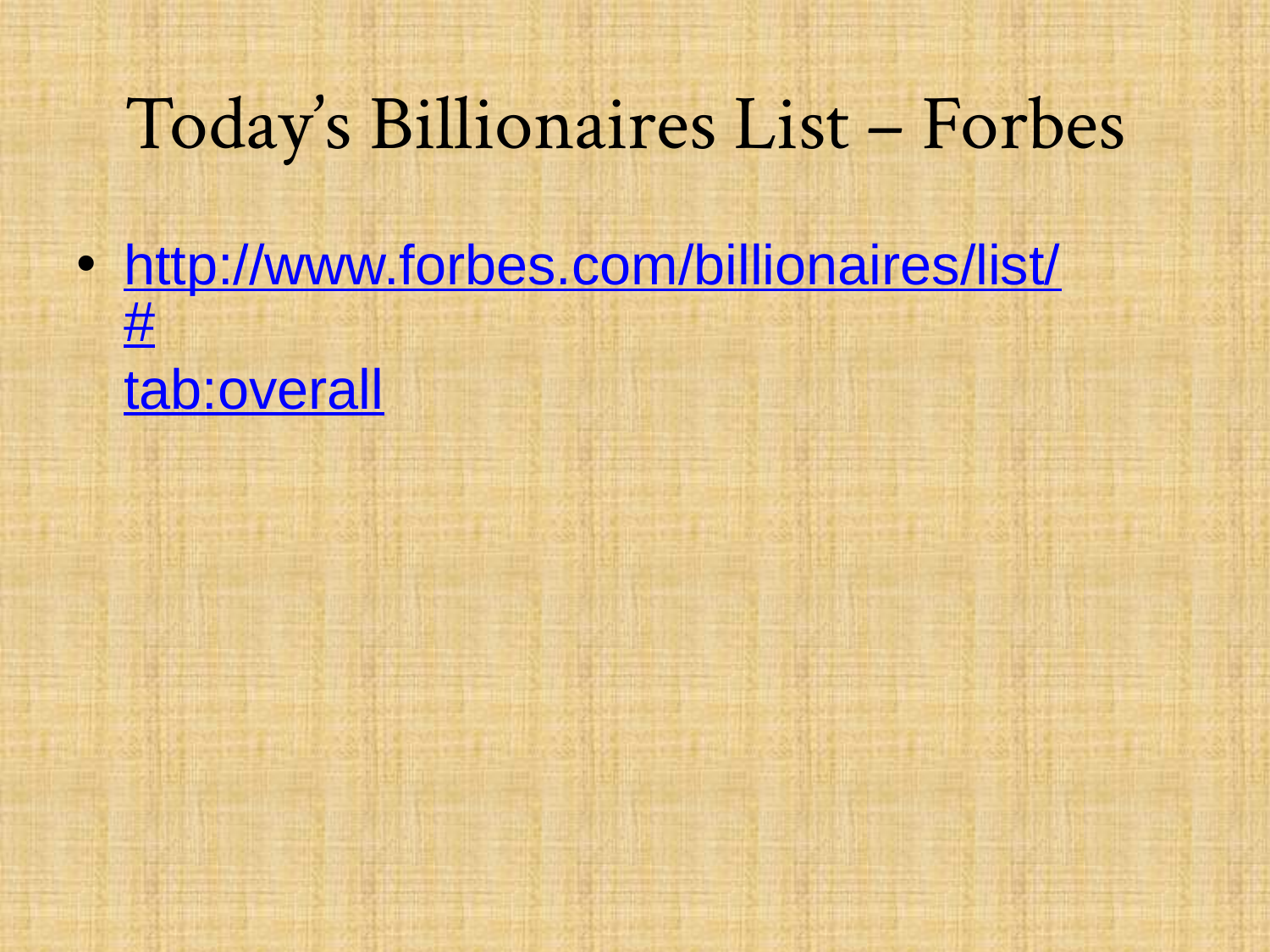

# Today’s Billionaires List – Forbes
http://www.forbes.com/billionaires/list/#tab:overall